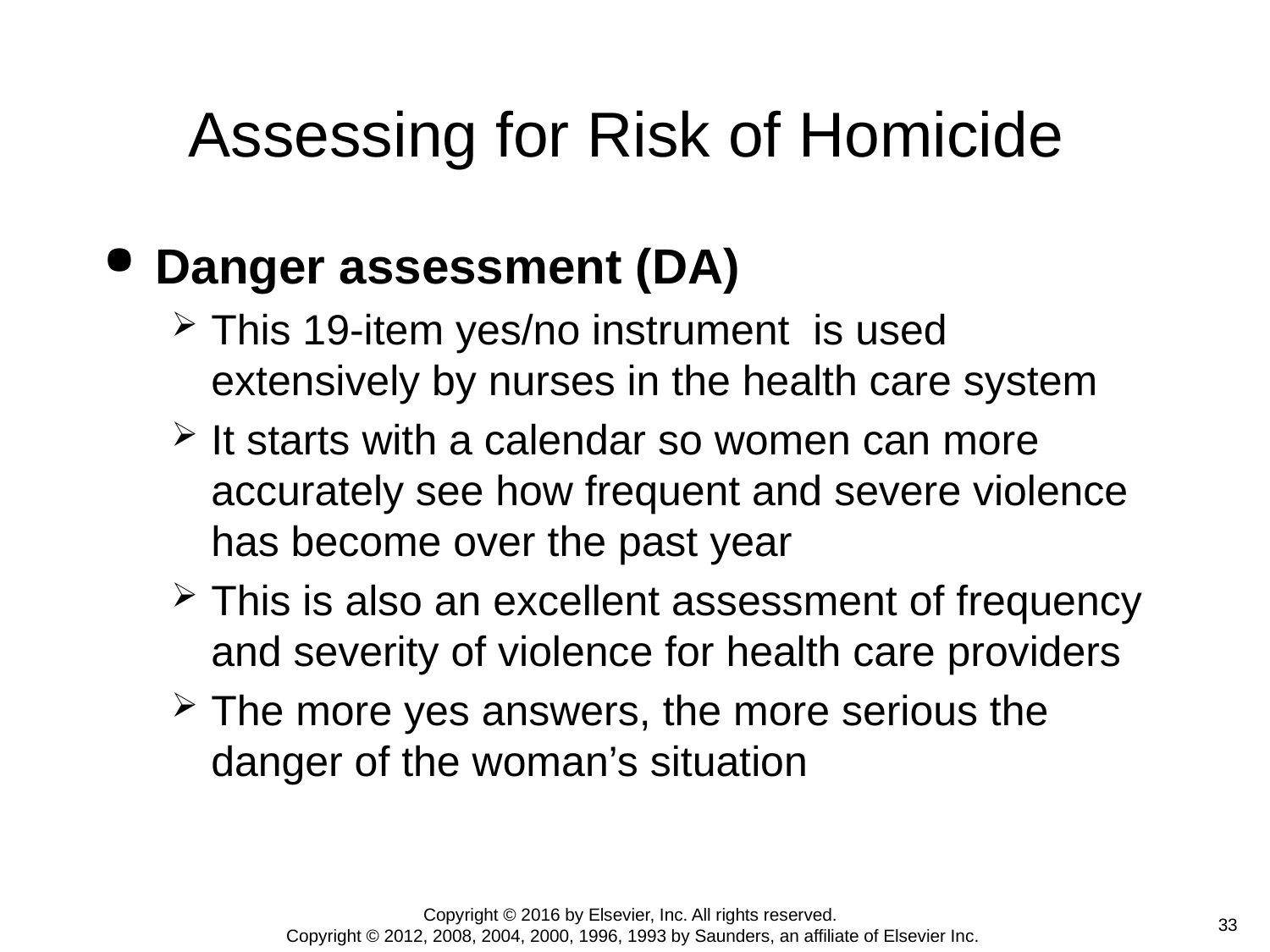

# Assessing for Risk of Homicide
Danger assessment (DA)
This 19-item yes/no instrument  is used extensively by nurses in the health care system
It starts with a calendar so women can more accurately see how frequent and severe violence has become over the past year
This is also an excellent assessment of frequency and severity of violence for health care providers
The more yes answers, the more serious the danger of the woman’s situation
Copyright © 2016 by Elsevier, Inc. All rights reserved.
Copyright © 2012, 2008, 2004, 2000, 1996, 1993 by Saunders, an affiliate of Elsevier Inc.
 33